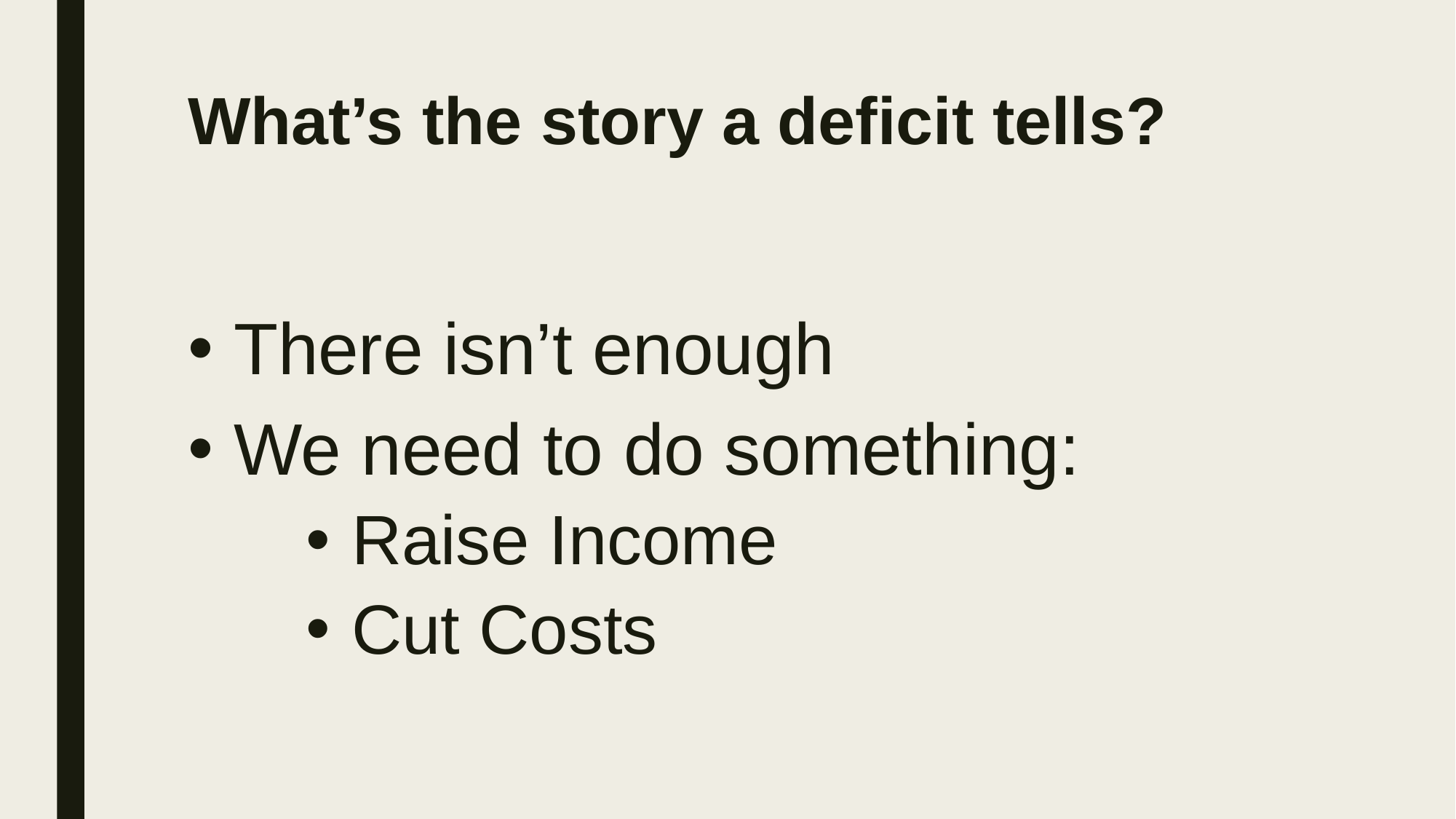

# What’s the story a deficit tells?
There isn’t enough
We need to do something:
Raise Income
Cut Costs